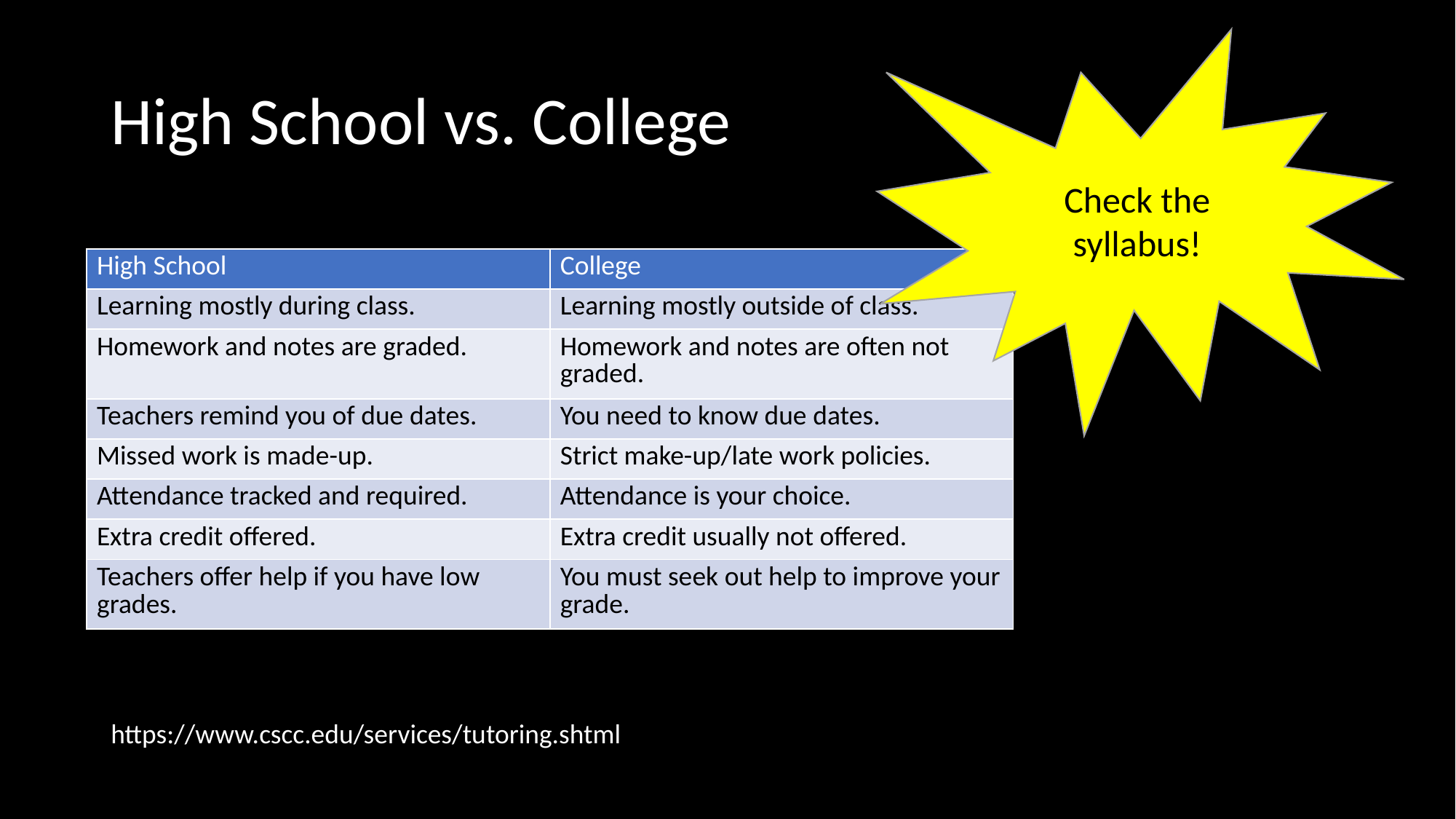

Check the syllabus!
# High School vs. College
| High School | College |
| --- | --- |
| Learning mostly during class. | Learning mostly outside of class. |
| Homework and notes are graded. | Homework and notes are often not graded. |
| Teachers remind you of due dates. | You need to know due dates. |
| Missed work is made-up. | Strict make-up/late work policies. |
| Attendance tracked and required. | Attendance is your choice. |
| Extra credit offered. | Extra credit usually not offered. |
| Teachers offer help if you have low grades. | You must seek out help to improve your grade. |
https://www.cscc.edu/services/tutoring.shtml